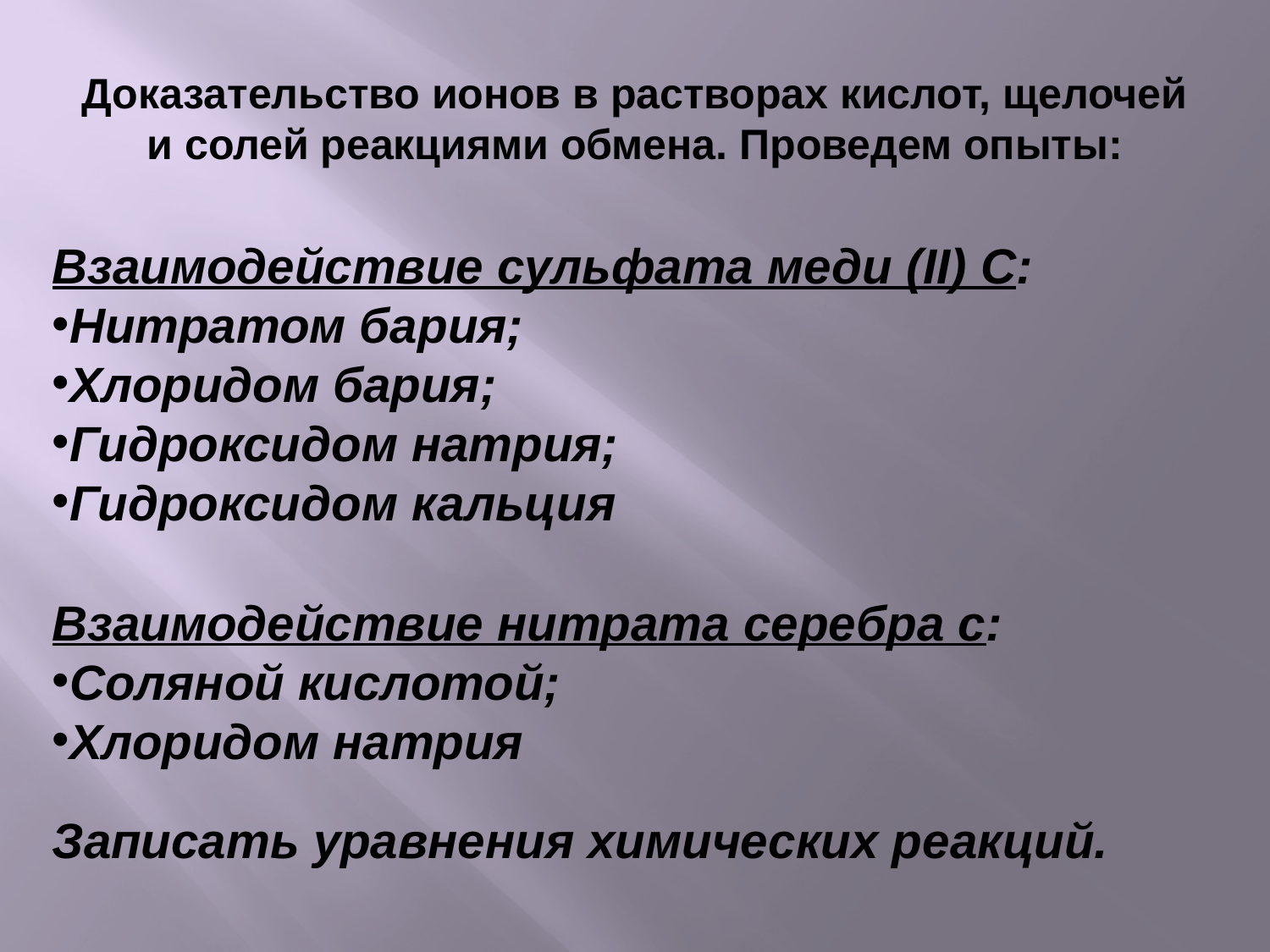

# Доказательство ионов в растворах кислот, щелочей и солей реакциями обмена. Проведем опыты:
Взаимодействие сульфата меди (II) С:
Нитратом бария;
Хлоридом бария;
Гидроксидом натрия;
Гидроксидом кальция
Взаимодействие нитрата серебра с:
Соляной кислотой;
Хлоридом натрия
Записать уравнения химических реакций.